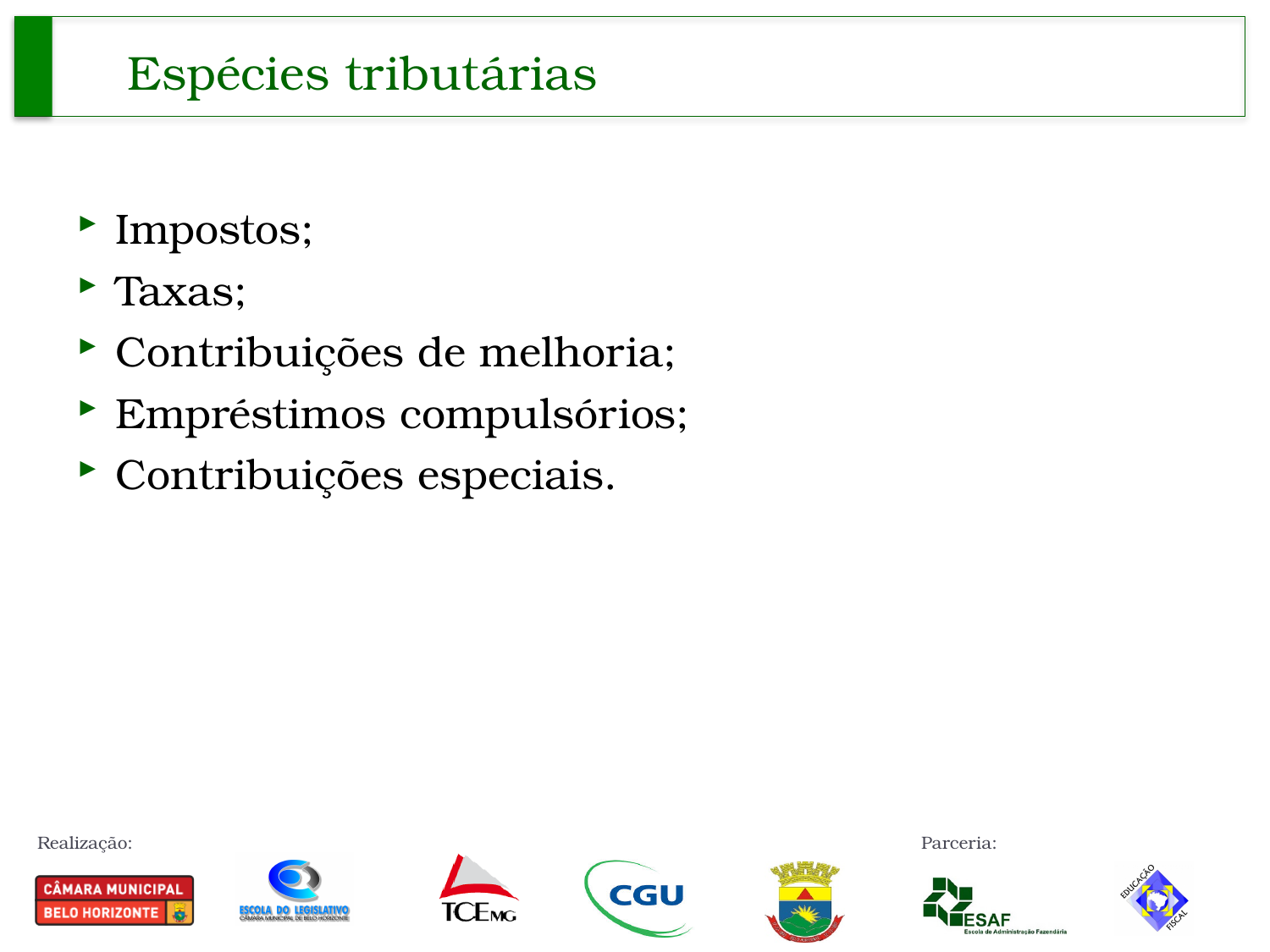

# Espécies tributárias
Impostos;
Taxas;
Contribuições de melhoria;
Empréstimos compulsórios;
Contribuições especiais.